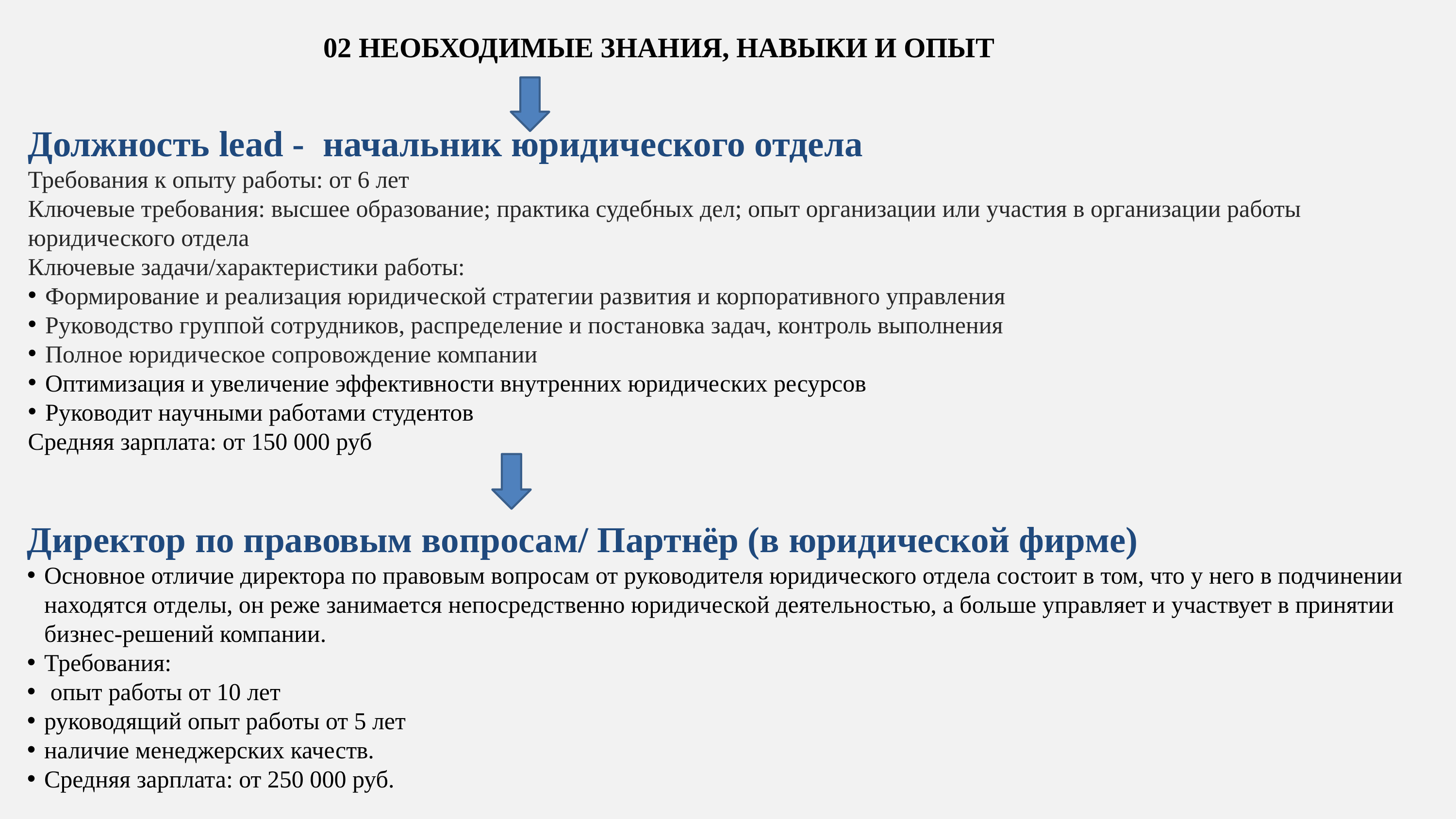

02 НЕОБХОДИМЫЕ ЗНАНИЯ, НАВЫКИ И ОПЫТ

Должность lead -  начальник юридического отдела
Требования к опыту работы: от 6 лет
Ключевые требования: высшее образование; практика судебных дел; опыт организации или участия в организации работы юридического отдела
Ключевые задачи/характеристики работы:
Формирование и реализация юридической стратегии развития и корпоративного управления
Руководство группой сотрудников, распределение и постановка задач, контроль выполнения
Полное юридическое сопровождение компании
Оптимизация и увеличение эффективности внутренних юридических ресурсов
Руководит научными работами студентов
Средняя зарплата: от 150 000 руб

Директор по правовым вопросам/ Партнёр (в юридической фирме)
Основное отличие директора по правовым вопросам от руководителя юридического отдела состоит в том, что у него в подчинении находятся отделы, он реже занимается непосредственно юридической деятельностью, а больше управляет и участвует в принятии бизнес-решений компании.
Требования:
 опыт работы от 10 лет
руководящий опыт работы от 5 лет
наличие менеджерских качеств.
Средняя зарплата: от 250 000 руб.